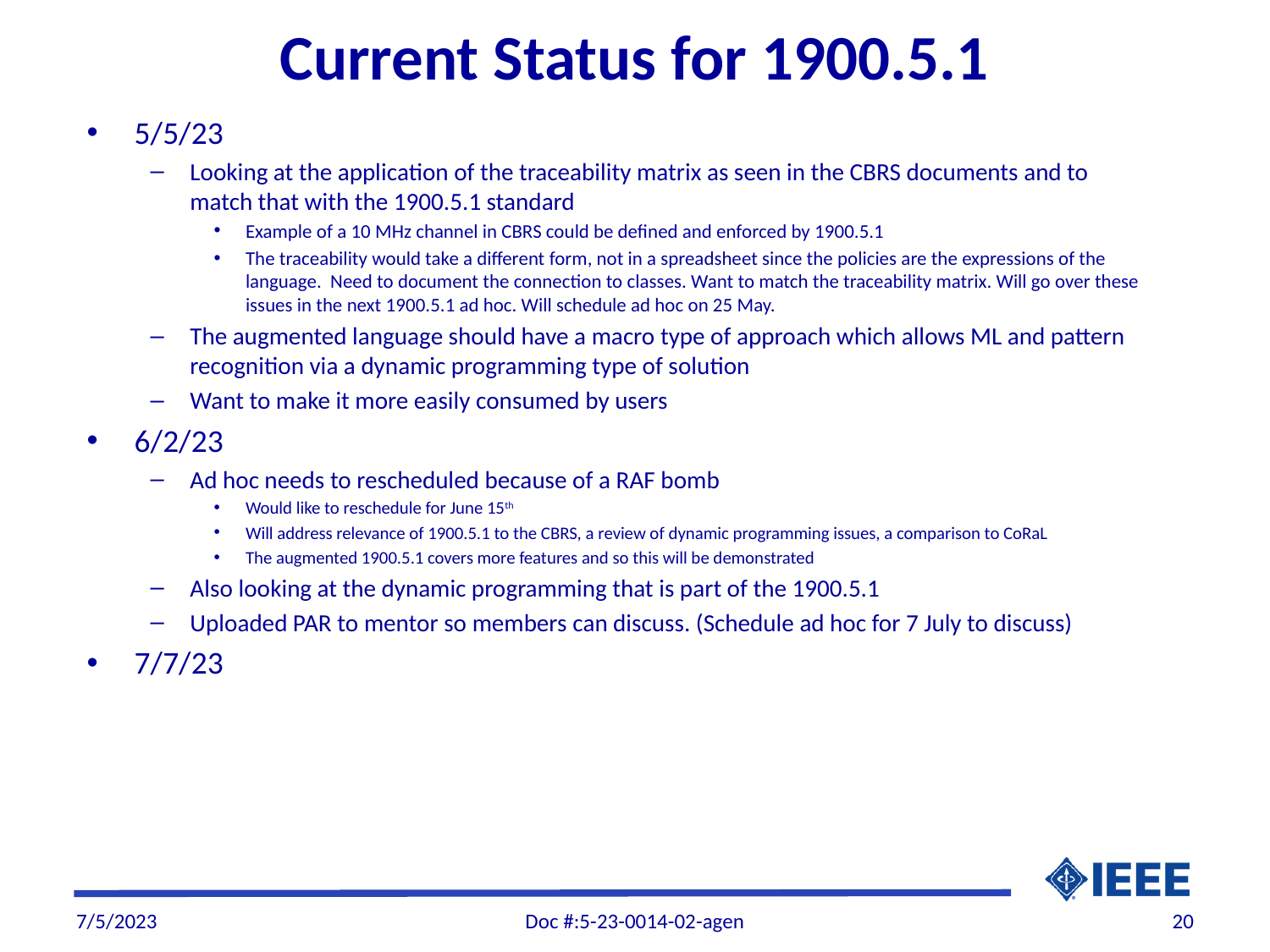

# Current Status for 1900.5.1
5/5/23
Looking at the application of the traceability matrix as seen in the CBRS documents and to match that with the 1900.5.1 standard
Example of a 10 MHz channel in CBRS could be defined and enforced by 1900.5.1
The traceability would take a different form, not in a spreadsheet since the policies are the expressions of the language.  Need to document the connection to classes. Want to match the traceability matrix. Will go over these issues in the next 1900.5.1 ad hoc. Will schedule ad hoc on 25 May.
The augmented language should have a macro type of approach which allows ML and pattern recognition via a dynamic programming type of solution
Want to make it more easily consumed by users
6/2/23
Ad hoc needs to rescheduled because of a RAF bomb
Would like to reschedule for June 15th
Will address relevance of 1900.5.1 to the CBRS, a review of dynamic programming issues, a comparison to CoRaL
The augmented 1900.5.1 covers more features and so this will be demonstrated
Also looking at the dynamic programming that is part of the 1900.5.1
Uploaded PAR to mentor so members can discuss. (Schedule ad hoc for 7 July to discuss)
7/7/23

7/5/2023
Doc #:5-23-0014-02-agen
20